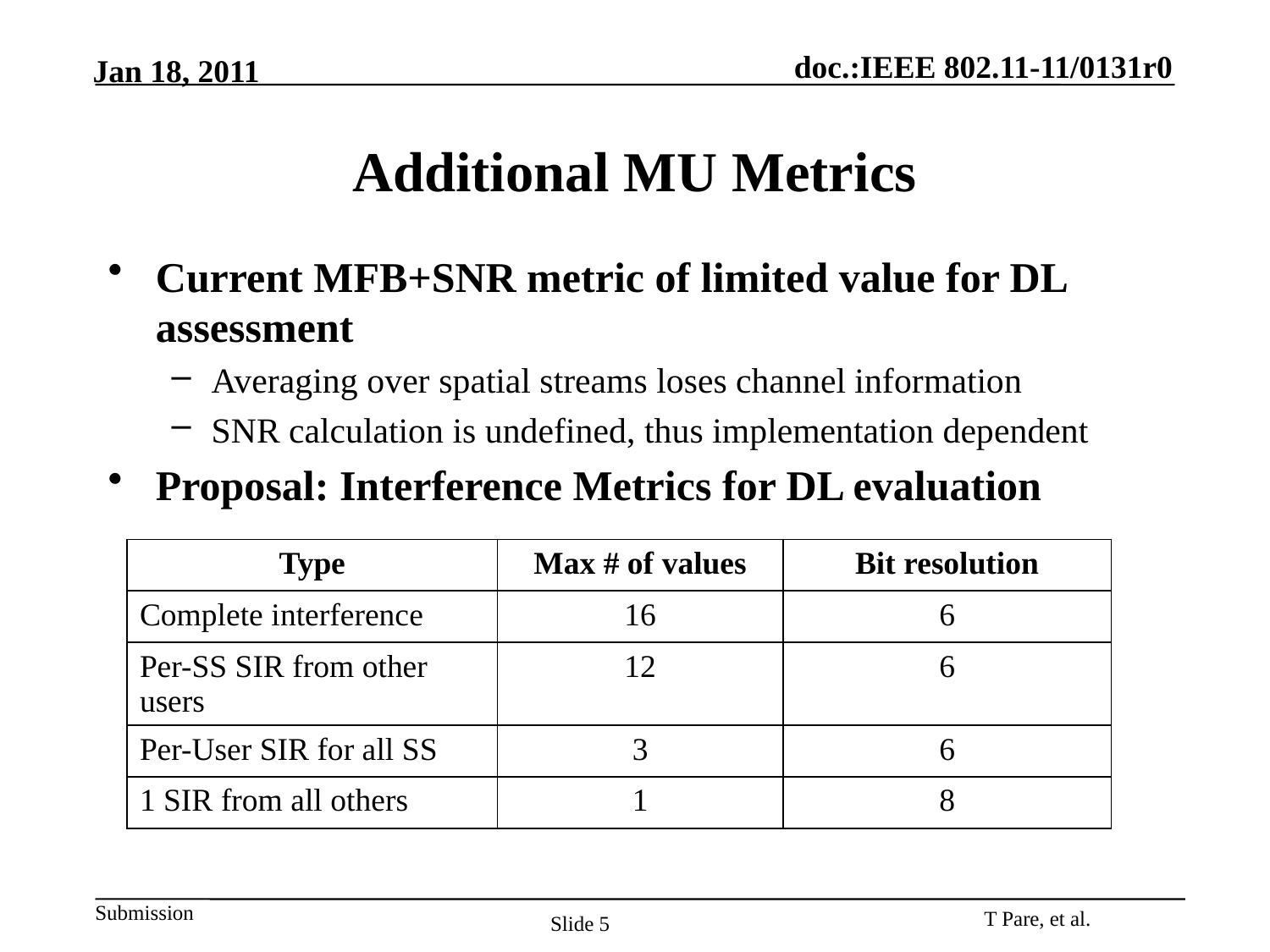

# Additional MU Metrics
Current MFB+SNR metric of limited value for DL assessment
Averaging over spatial streams loses channel information
SNR calculation is undefined, thus implementation dependent
Proposal: Interference Metrics for DL evaluation

| Type | Max # of values | Bit resolution |
| --- | --- | --- |
| Complete interference | 16 | 6 |
| Per-SS SIR from other users | 12 | 6 |
| Per-User SIR for all SS | 3 | 6 |
| 1 SIR from all others | 1 | 8 |